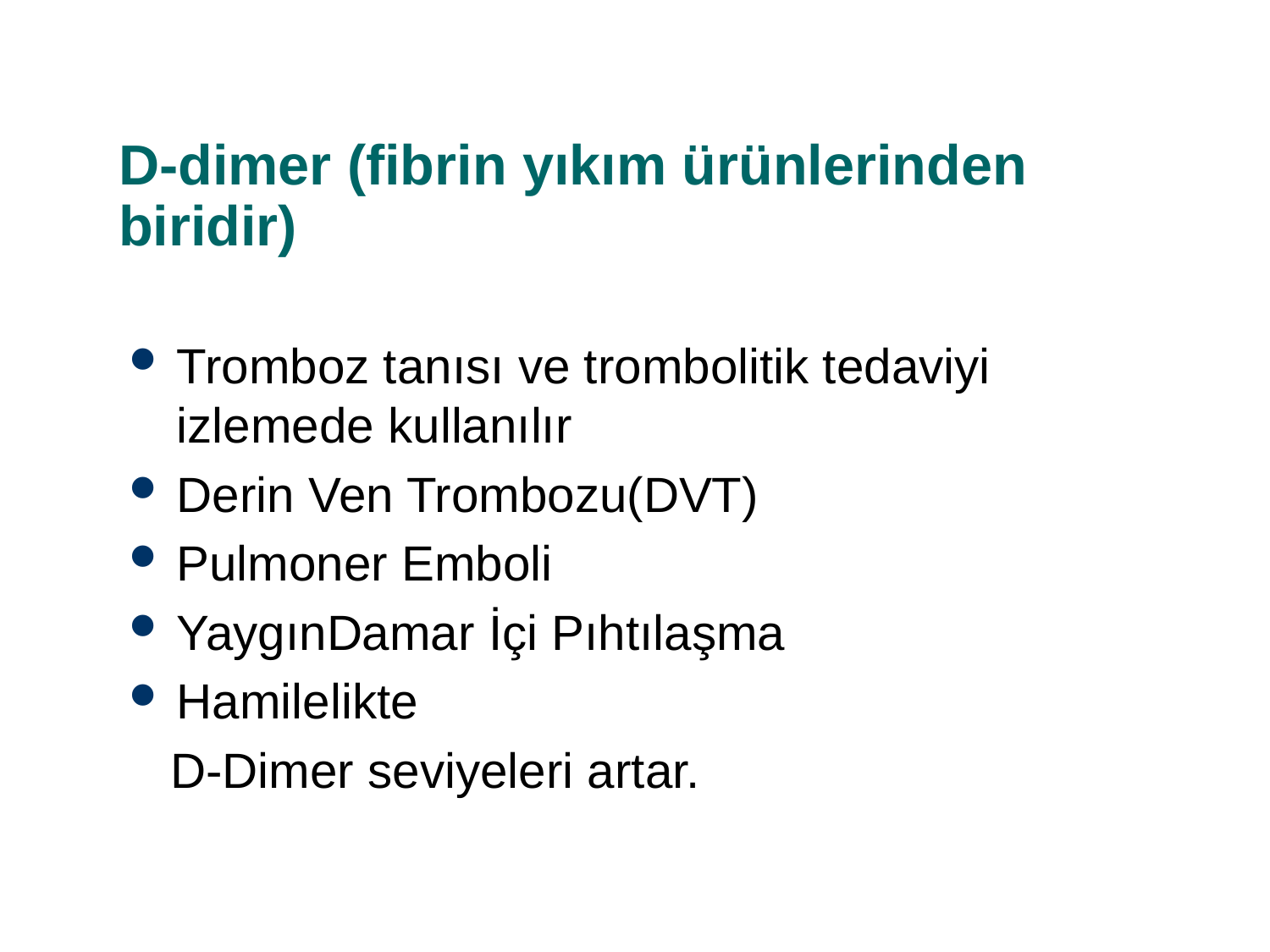

# D-dimer (fibrin yıkım ürünlerinden biridir)
Tromboz tanısı ve trombolitik tedaviyi izlemede kullanılır
Derin Ven Trombozu(DVT)
Pulmoner Emboli
YaygınDamar İçi Pıhtılaşma
Hamilelikte
   D-Dimer seviyeleri artar.